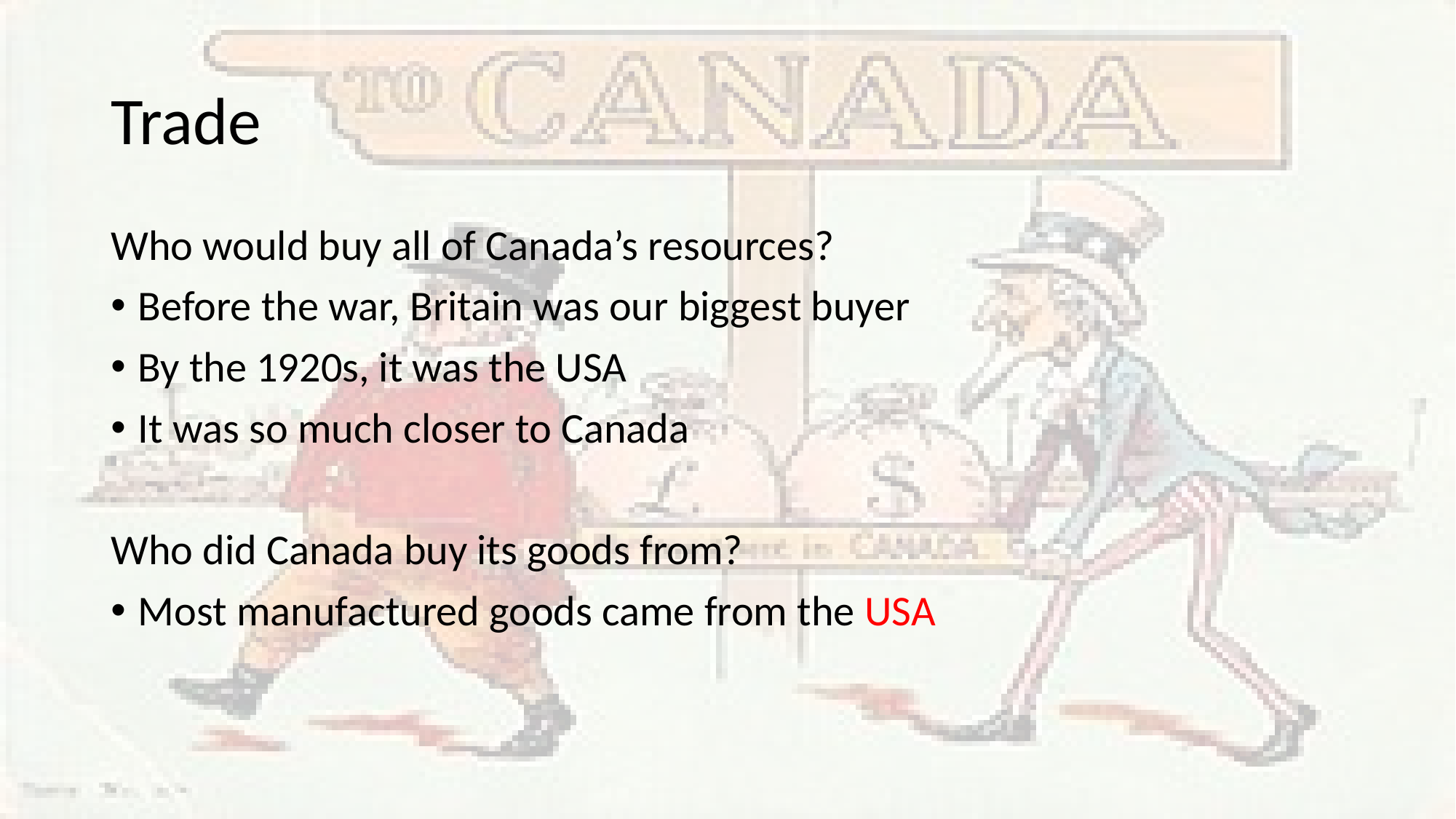

# Trade
Who would buy all of Canada’s resources?
Before the war, Britain was our biggest buyer
By the 1920s, it was the USA
It was so much closer to Canada

Who did Canada buy its goods from?
Most manufactured goods came from the USA